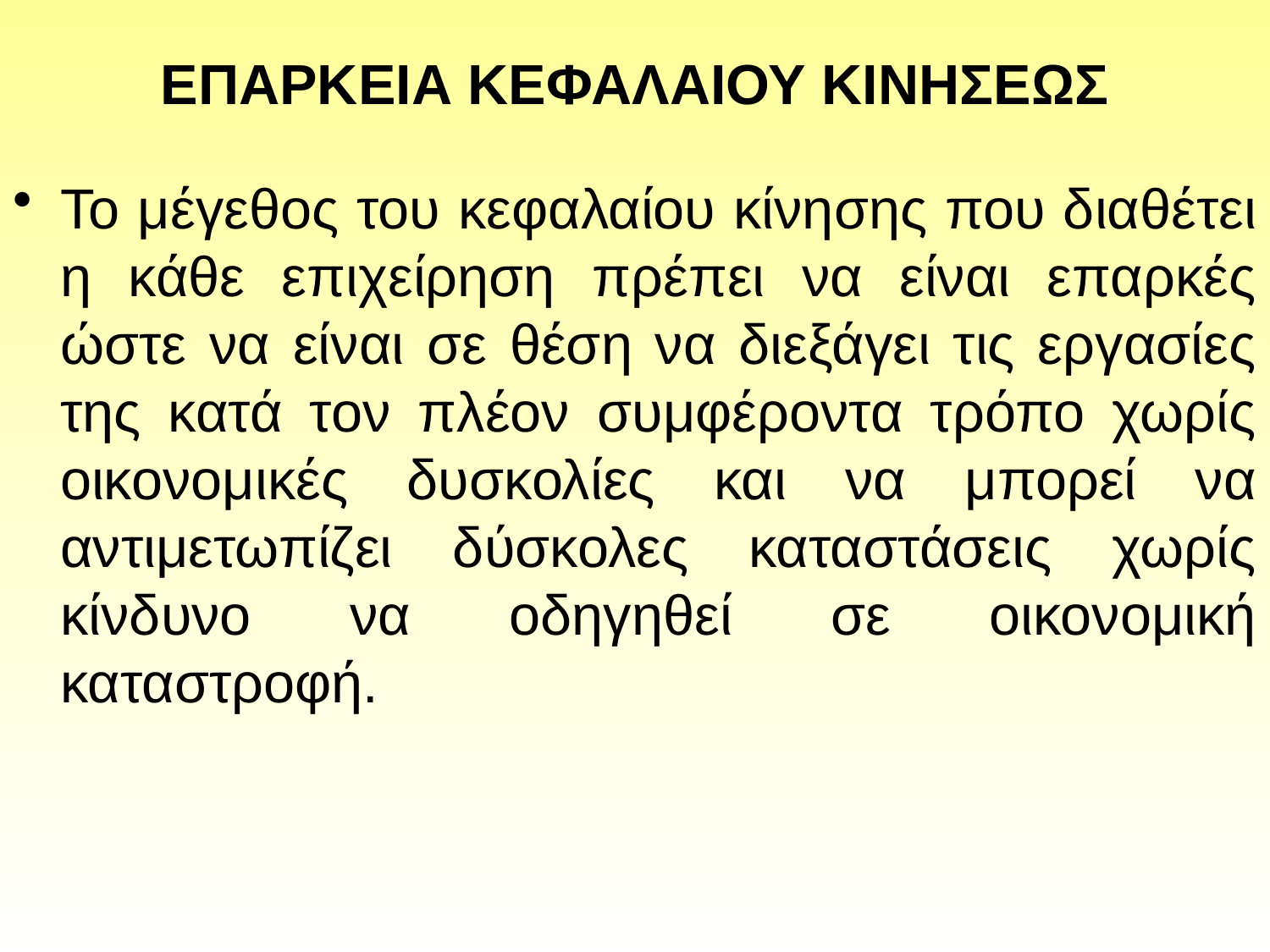

# ΕΠΑΡΚΕΙΑ ΚΕΦΑΛΑΙΟΥ ΚΙΝΗΣΕΩΣ
Το μέγεθος του κεφαλαίου κίνησης που διαθέτει η κάθε επιχείρηση πρέπει να είναι επαρκές ώστε να είναι σε θέση να διεξάγει τις εργασίες της κατά τον πλέον συμφέροντα τρόπο χωρίς οικονομικές δυσκολίες και να μπορεί να αντιμετωπίζει δύσκολες καταστάσεις χωρίς κίνδυνο να οδηγηθεί σε οικονομική καταστροφή.